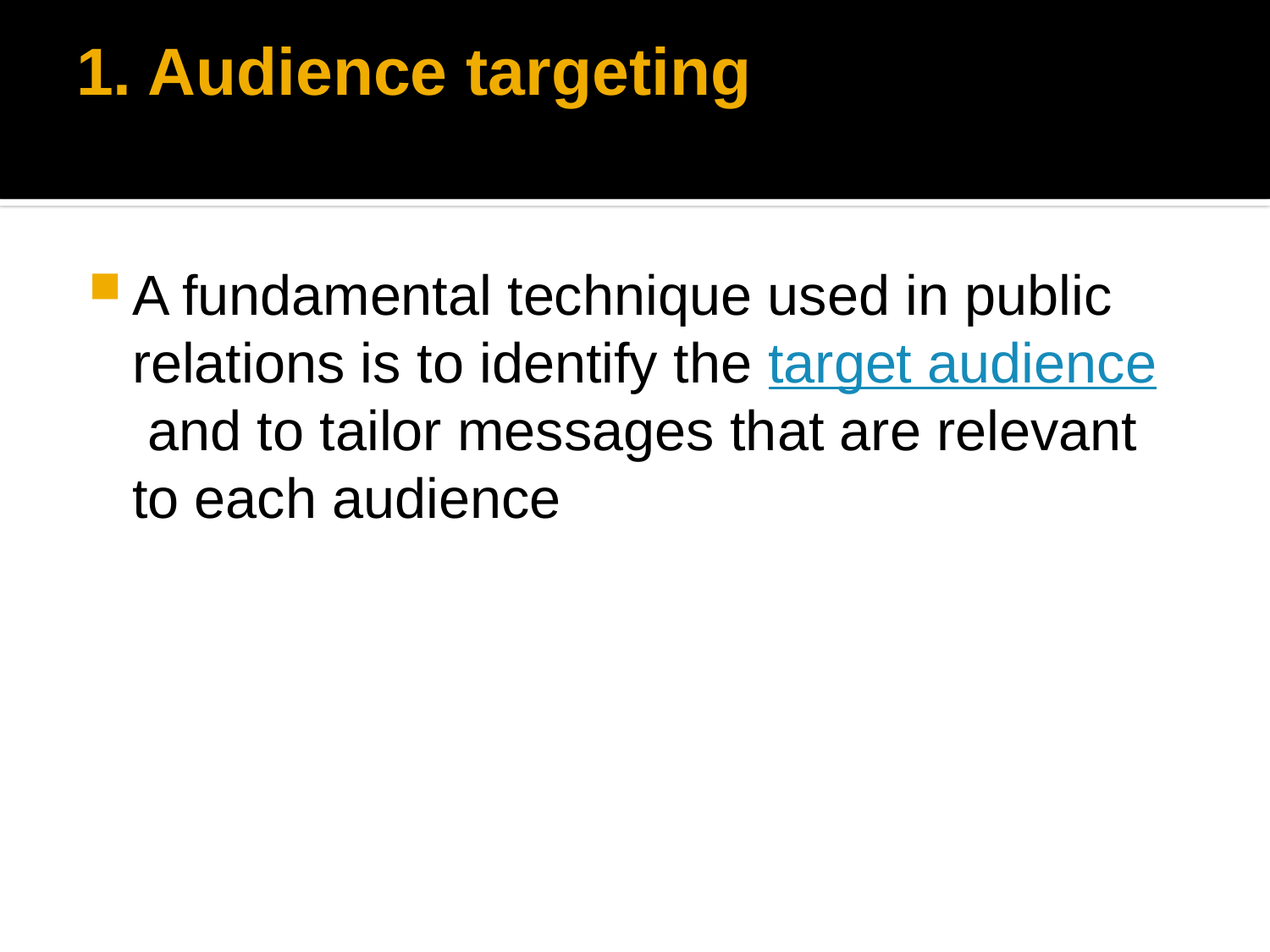

# 1. Audience targeting
A fundamental technique used in public relations is to identify the target audience and to tailor messages that are relevant to each audience